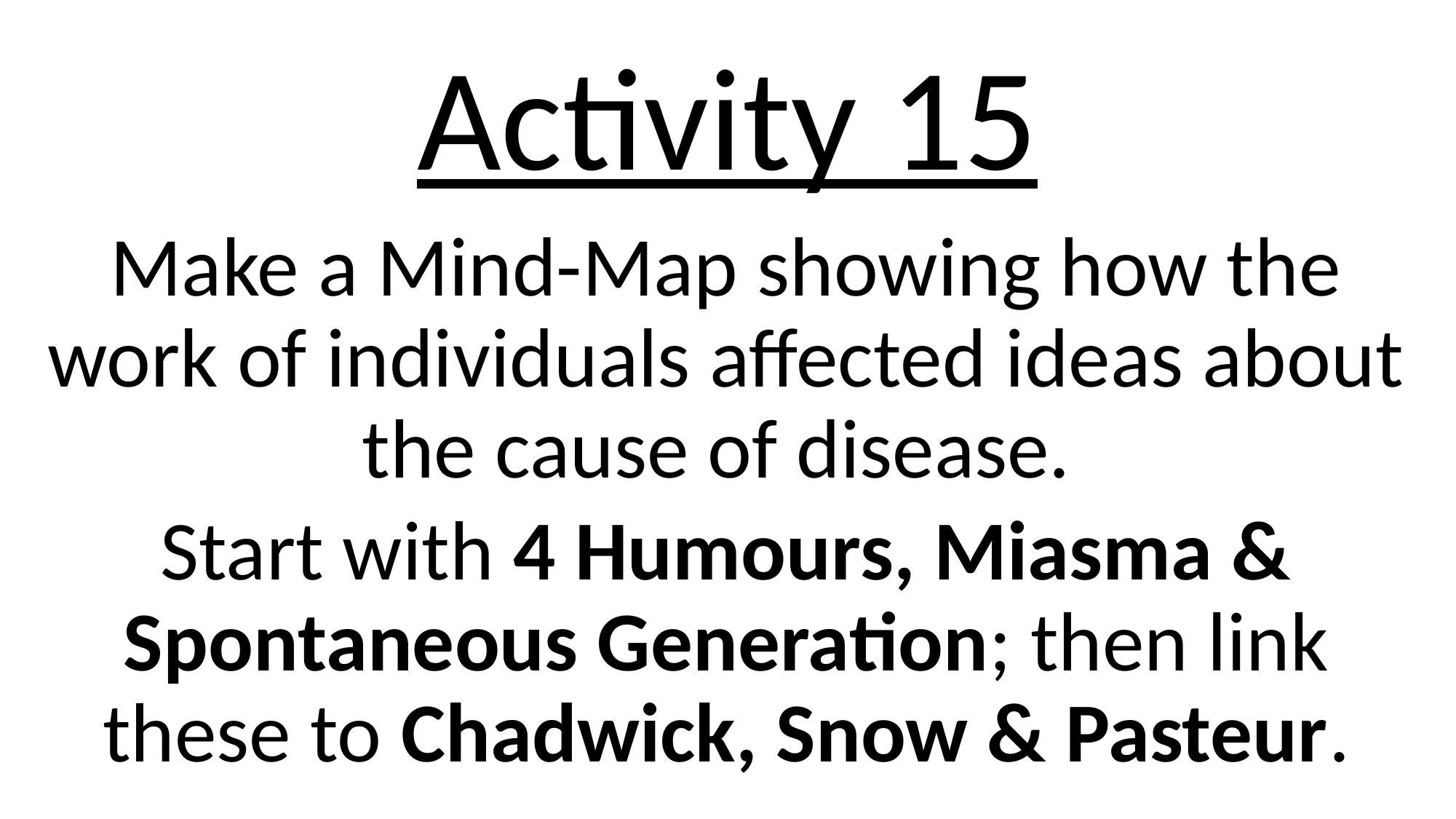

# Activity 15
Make a Mind-Map showing how the work of individuals affected ideas about the cause of disease.
Start with 4 Humours, Miasma & Spontaneous Generation; then link these to Chadwick, Snow & Pasteur.